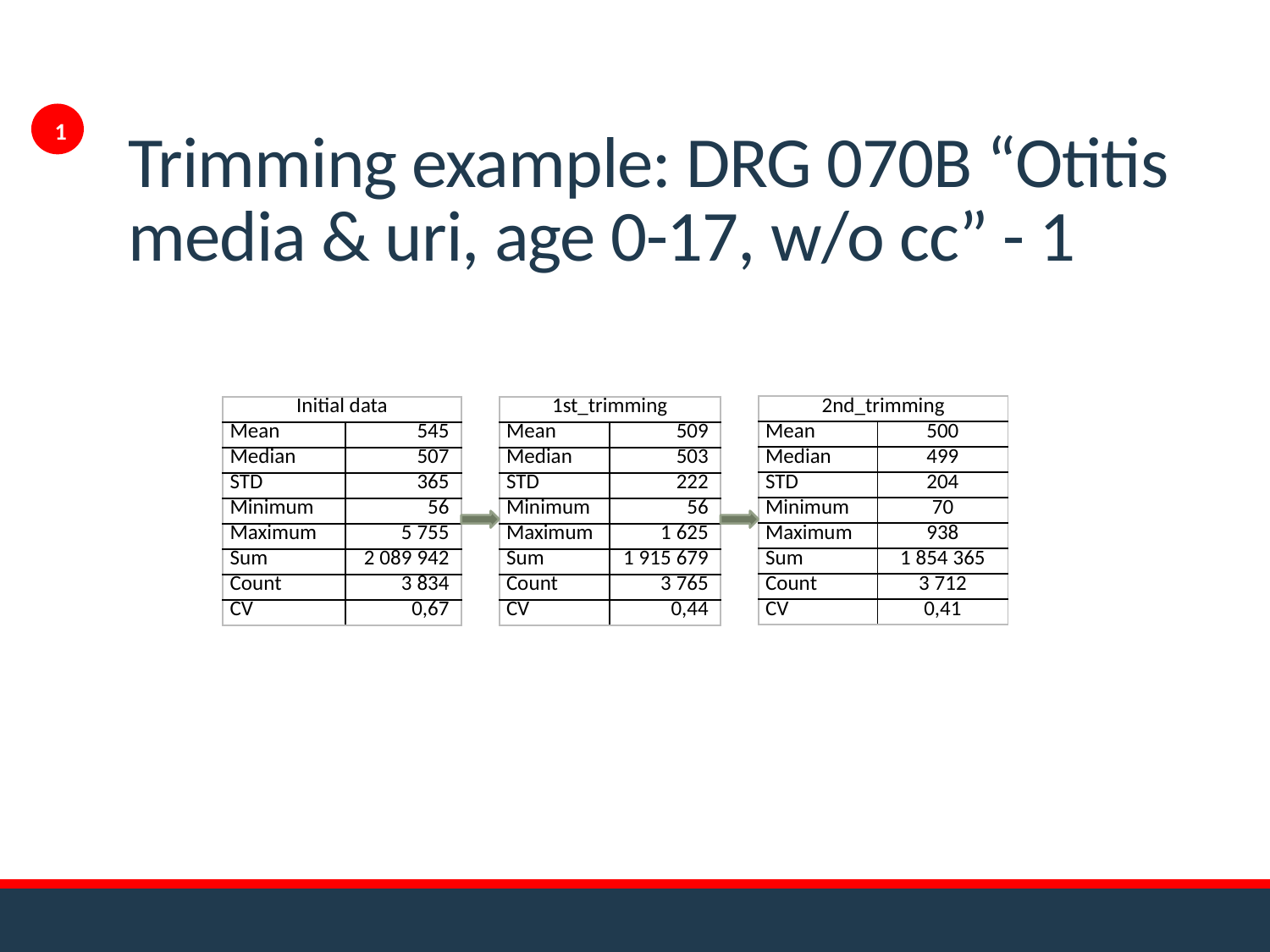

# Trimming example: DRG 070B “Otitis media & uri, age 0-17, w/o cc” - 1

1
| 2nd\_trimming |  |
| --- | --- |
| Mean | 500 |
| Median | 499 |
| STD | 204 |
| Minimum | 70 |
| Maximum | 938 |
| Sum | 1 854 365 |
| Count | 3 712 |
| CV | 0,41 |
| Initial data |  |
| --- | --- |
| Mean | 545 |
| Median | 507 |
| STD | 365 |
| Minimum | 56 |
| Maximum | 5 755 |
| Sum | 2 089 942 |
| Count | 3 834 |
| CV | 0,67 |
| 1st\_trimming |  |
| --- | --- |
| Mean | 509 |
| Median | 503 |
| STD | 222 |
| Minimum | 56 |
| Maximum | 1 625 |
| Sum | 1 915 679 |
| Count | 3 765 |
| CV | 0,44 |